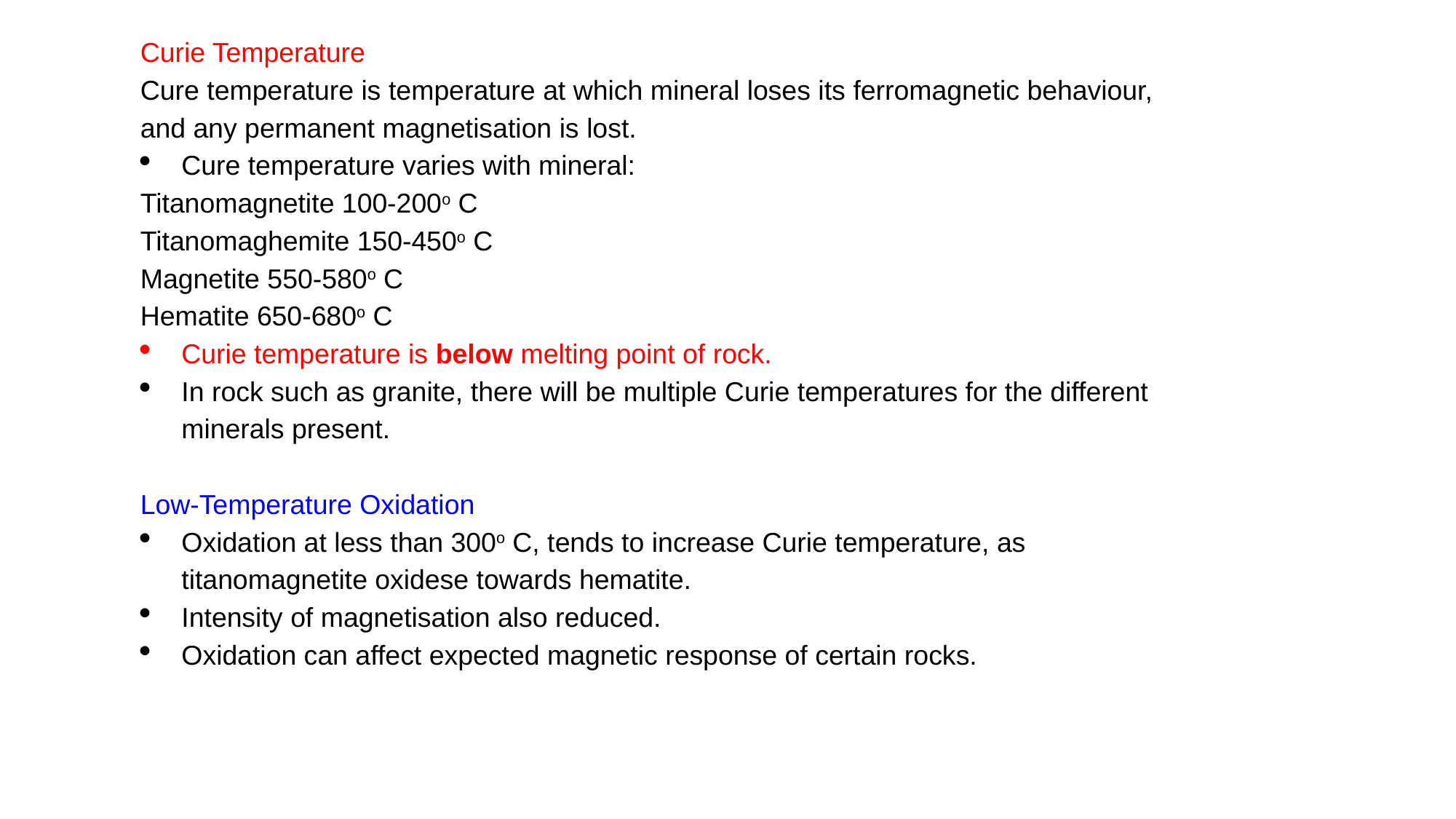

Curie Temperature
Cure temperature is temperature at which mineral loses its ferromagnetic behaviour, and any permanent magnetisation is lost.
Cure temperature varies with mineral:
Titanomagnetite 100-200o C
Titanomaghemite 150-450o C
Magnetite 550-580o C
Hematite 650-680o C
Curie temperature is below melting point of rock.
In rock such as granite, there will be multiple Curie temperatures for the different minerals present.

Low-Temperature Oxidation
Oxidation at less than 300o C, tends to increase Curie temperature, as titanomagnetite oxidese towards hematite.
Intensity of magnetisation also reduced.
Oxidation can affect expected magnetic response of certain rocks.